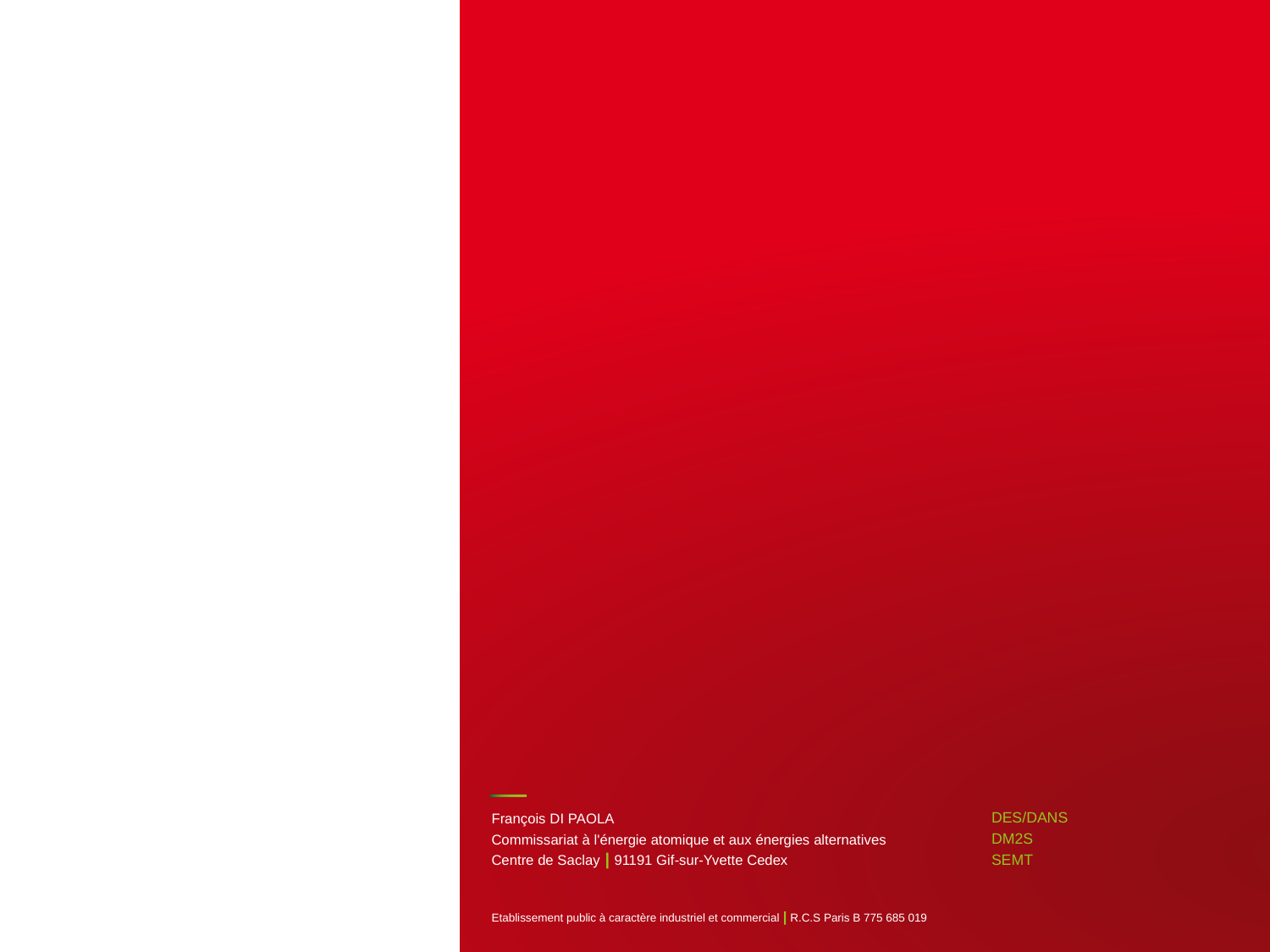

François DI PAOLA
Commissariat à l'énergie atomique et aux énergies alternatives
Centre de Saclay | 91191 Gif-sur-Yvette Cedex

Etablissement public à caractère industriel et commercial | R.C.S Paris B 775 685 019
# DES/DANS DM2S SEMT